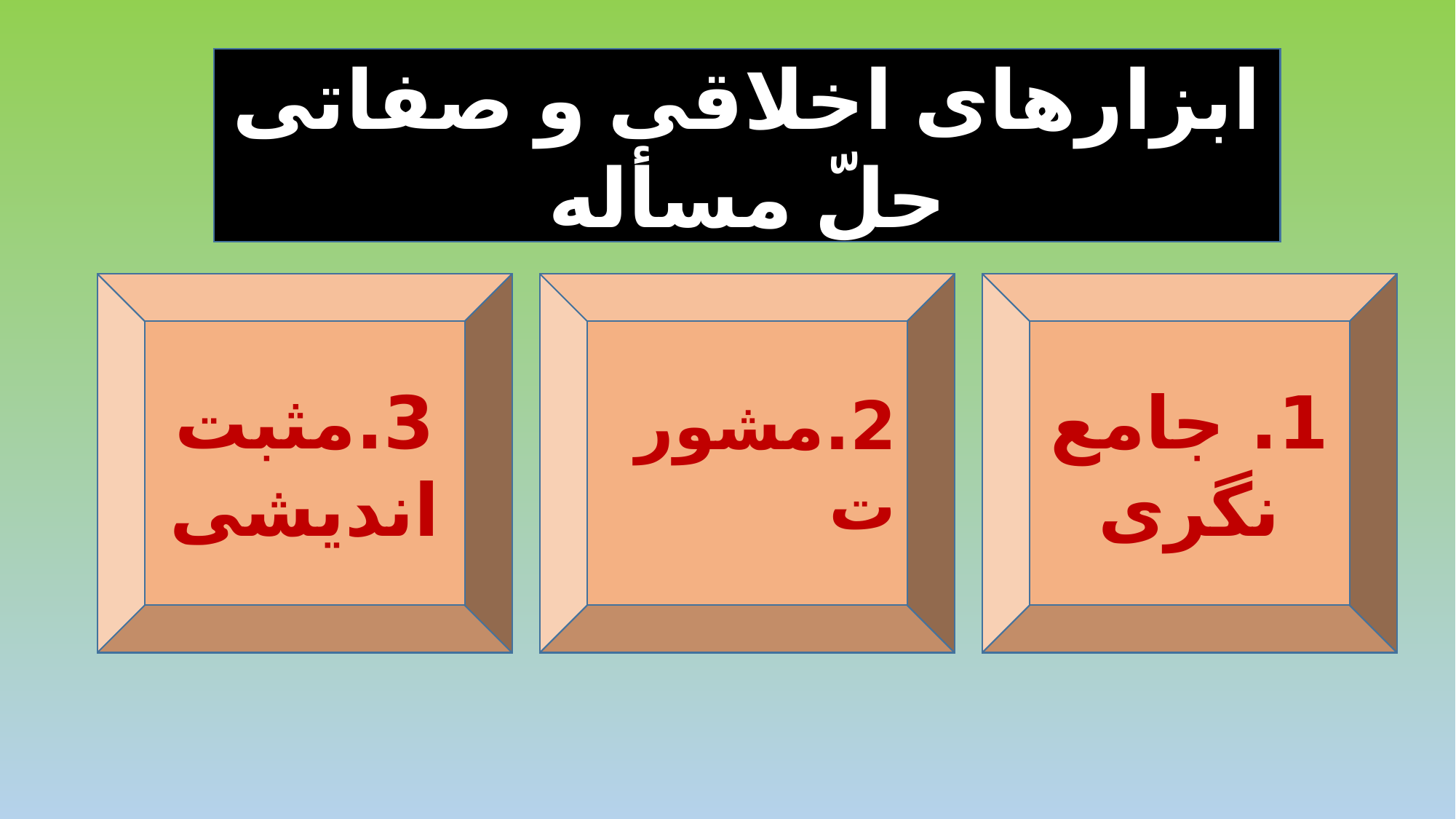

ابزارهای اخلاقی و صفاتی حلّ مسأله
3.مثبت اندیشی
2.مشورت
1. جامع نگری